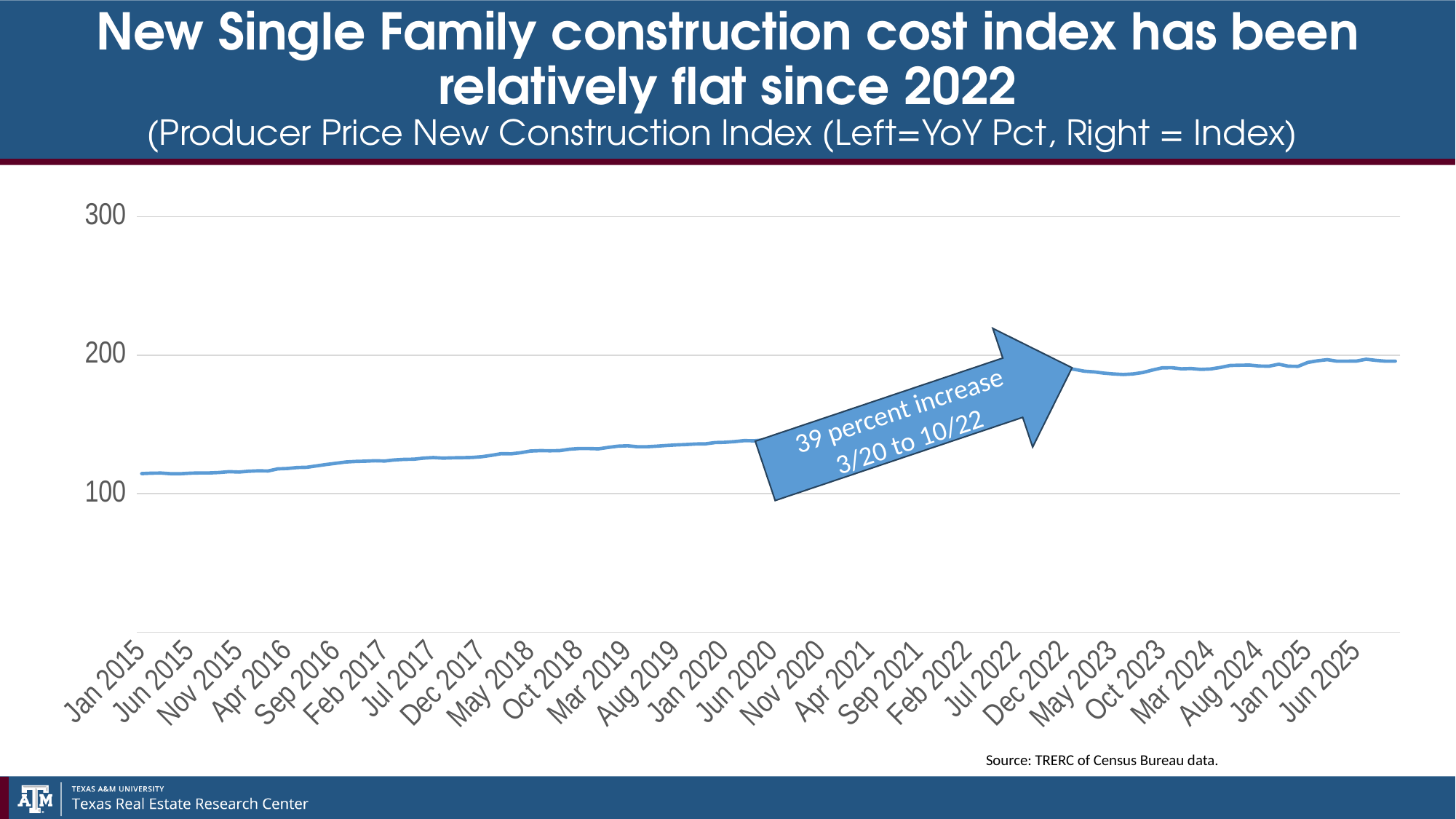

# New Single Family construction cost index has been relatively flat since 2022 (Producer Price New Construction Index (Left=YoY Pct, Right = Index)

### Chart

| Category |  |
|---|---|
| 42005 | 114.5 |
| 42036 | 114.8 |
| 42064 | 114.9 |
| 42095 | 114.4 |
| 42125 | 114.4 |
| 42156 | 114.8 |
| 42186 | 115.0 |
| 42217 | 115.0 |
| 42248 | 115.3 |
| 42278 | 115.9 |
| 42309 | 115.6 |
| 42339 | 116.2 |
| 42370 | 116.5 |
| 42401 | 116.4 |
| 42430 | 117.9 |
| 42461 | 118.2 |
| 42491 | 118.9 |
| 42522 | 119.1 |
| 42552 | 120.1 |
| 42583 | 121.1 |
| 42614 | 122.0 |
| 42644 | 122.9 |
| 42675 | 123.3 |
| 42705 | 123.5 |
| 42736 | 123.8 |
| 42767 | 123.6 |
| 42795 | 124.4 |
| 42826 | 124.8 |
| 42856 | 124.9 |
| 42887 | 125.7 |
| 42917 | 126.1 |
| 42948 | 125.7 |
| 42979 | 125.9 |
| 43009 | 126.0 |
| 43040 | 126.2 |
| 43070 | 126.7 |
| 43101 | 127.7 |
| 43132 | 128.9 |
| 43160 | 128.8 |
| 43191 | 129.6 |
| 43221 | 130.8 |
| 43252 | 131.1 |
| 43282 | 131.0 |
| 43313 | 131.1 |
| 43344 | 132.1 |
| 43374 | 132.6 |
| 43405 | 132.6 |
| 43435 | 132.4 |
| 43466 | 133.4 |
| 43497 | 134.3 |
| 43525 | 134.6 |
| 43556 | 133.9 |
| 43586 | 133.9 |
| 43617 | 134.3 |
| 43647 | 134.8 |
| 43678 | 135.2 |
| 43709 | 135.5 |
| 43739 | 135.9 |
| 43770 | 136.0 |
| 43800 | 136.9 |
| 43831 | 137.1 |
| 43862 | 137.6 |
| 43891 | 138.3 |
| 43922 | 138.2 |
| 43952 | 138.8 |
| 43983 | 138.6 |
| 44013 | 140.7 |
| 44044 | 141.6 |
| 44075 | 142.5 |
| 44105 | 142.7 |
| 44136 | 143.3 |
| 44166 | 144.4 |
| 44197 | 146.2 |
| 44228 | 147.8 |
| 44256 | 149.8 |
| 44287 | 151.4 |
| 44317 | 153.8 |
| 44348 | 155.7 |
| 44378 | 158.0 |
| 44409 | 160.3 |
| 44440 | 162.2 |
| 44470 | 164.2 |
| 44501 | 166.0 |
| 44531 | 168.9 |
| 44562 | 171.8 |
| 44593 | 173.5 |
| 44621 | 176.5 |
| 44652 | 179.1 |
| 44682 | 182.3 |
| 44713 | 185.1 |
| 44743 | 185.0 |
| 44774 | 186.0 |
| 44805 | 189.6 |
| 44835 | 191.5 |
| 44866 | 191.0 |
| 44896 | 190.4 |
| 44927 | 189.7 |
| 44958 | 188.4 |
| 44986 | 187.9 |
| 45017 | 187.0 |
| 45047 | 186.4 |
| 45078 | 186.0 |
| 45108 | 186.4 |
| 45139 | 187.4 |
| 45170 | 189.2 |
| 45200 | 190.8 |
| 45231 | 190.9 |
| 45261 | 190.1 |
| 45292 | 190.3 |
| 45323 | 189.7 |
| 45352 | 190.0 |
| 45383 | 191.1 |
| 45413 | 192.5 |
| 45444 | 192.7 |
| 45474 | 192.8 |
| 45505 | 192.1 |
| 45536 | 192.0 |
| 45566 | 193.4 |
| 45597 | 192.0 |
| 45627 | 191.9 |
| 45658 | 194.7 |
| 45689 | 195.9 |
| 45717 | 196.7 |
| 45748 | 195.6 |
| 45778 | 195.6 |
| 45809 | 195.7 |
| 45839 | 197.0 |
| 45870 | 196.2 |
| 45901 | 195.6 |
| 45931 | 195.6 |
39 percent increase
3/20 to 10/22
Source: TRERC of Census Bureau data.